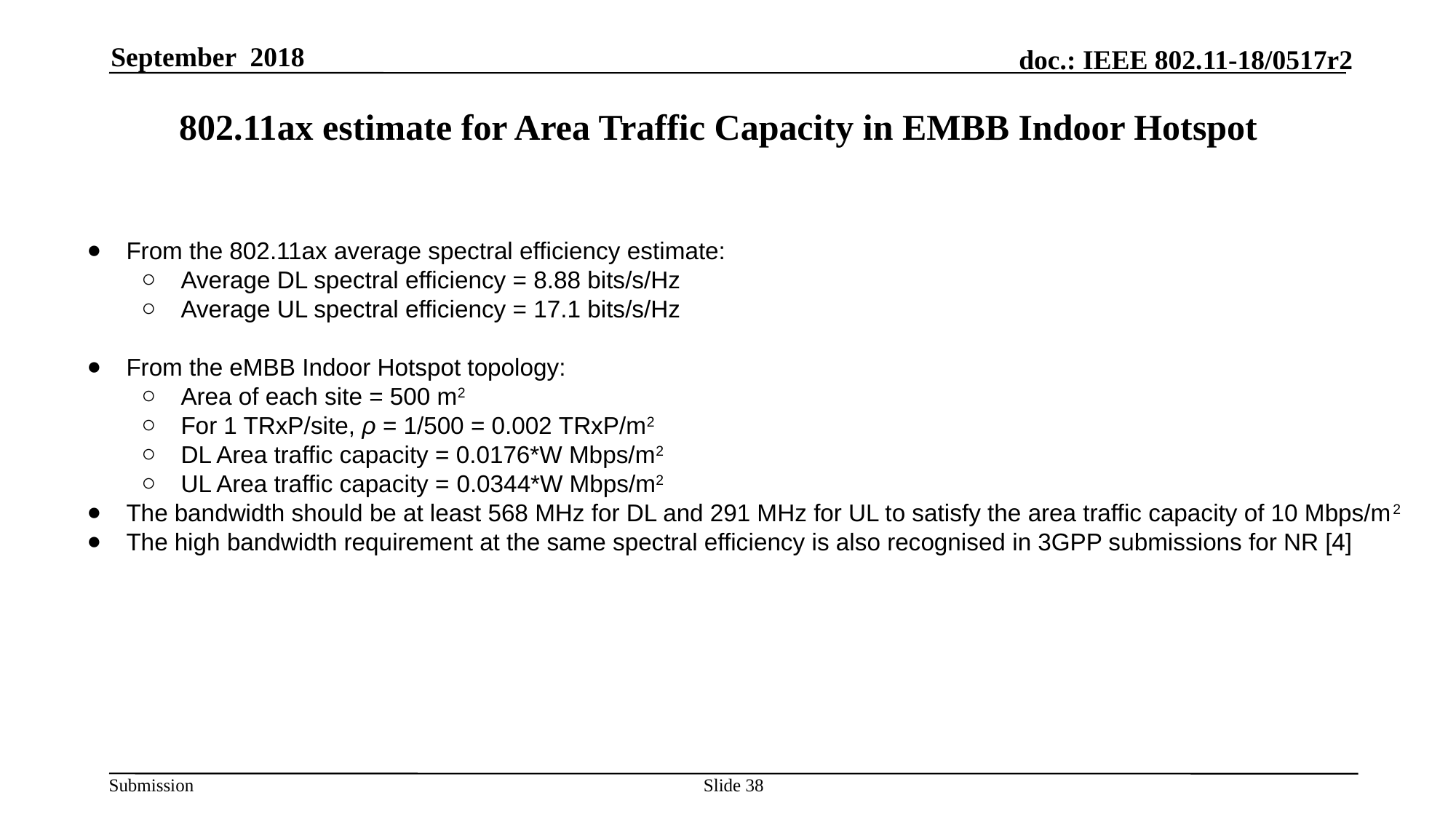

September  2018
# 802.11ax estimate for Area Traffic Capacity in EMBB Indoor Hotspot

From the 802.11ax average spectral efficiency estimate:
Average DL spectral efficiency = 8.88 bits/s/Hz
Average UL spectral efficiency = 17.1 bits/s/Hz

From the eMBB Indoor Hotspot topology:
Area of each site = 500 m2
For 1 TRxP/site, ρ = 1/500 = 0.002 TRxP/m2
DL Area traffic capacity = 0.0176*W Mbps/m2
UL Area traffic capacity = 0.0344*W Mbps/m2
The bandwidth should be at least 568 MHz for DL and 291 MHz for UL to satisfy the area traffic capacity of 10 Mbps/m2
The high bandwidth requirement at the same spectral efficiency is also recognised in 3GPP submissions for NR [4]
Slide 38